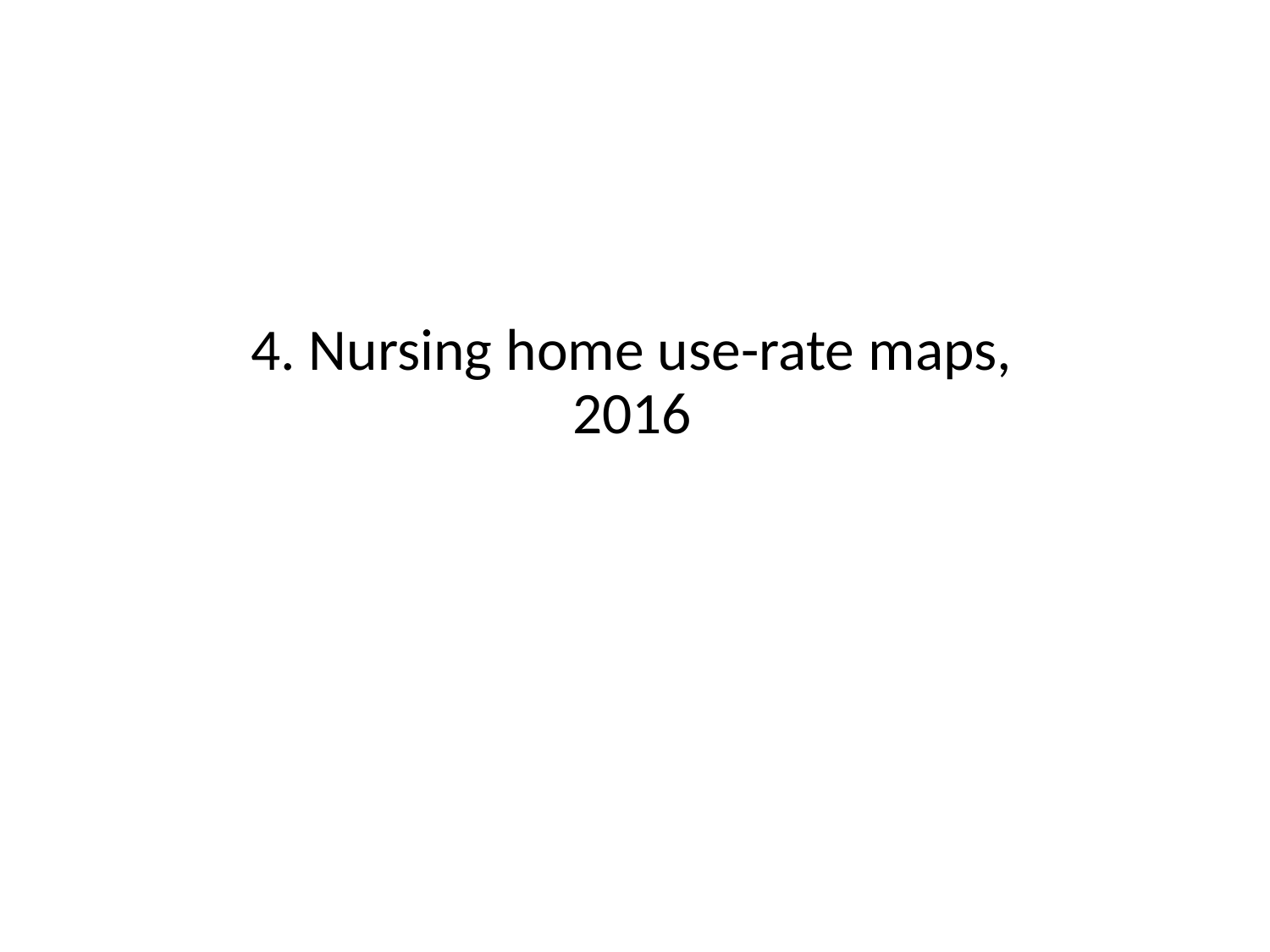

# 4. Nursing home use-rate maps, 2016